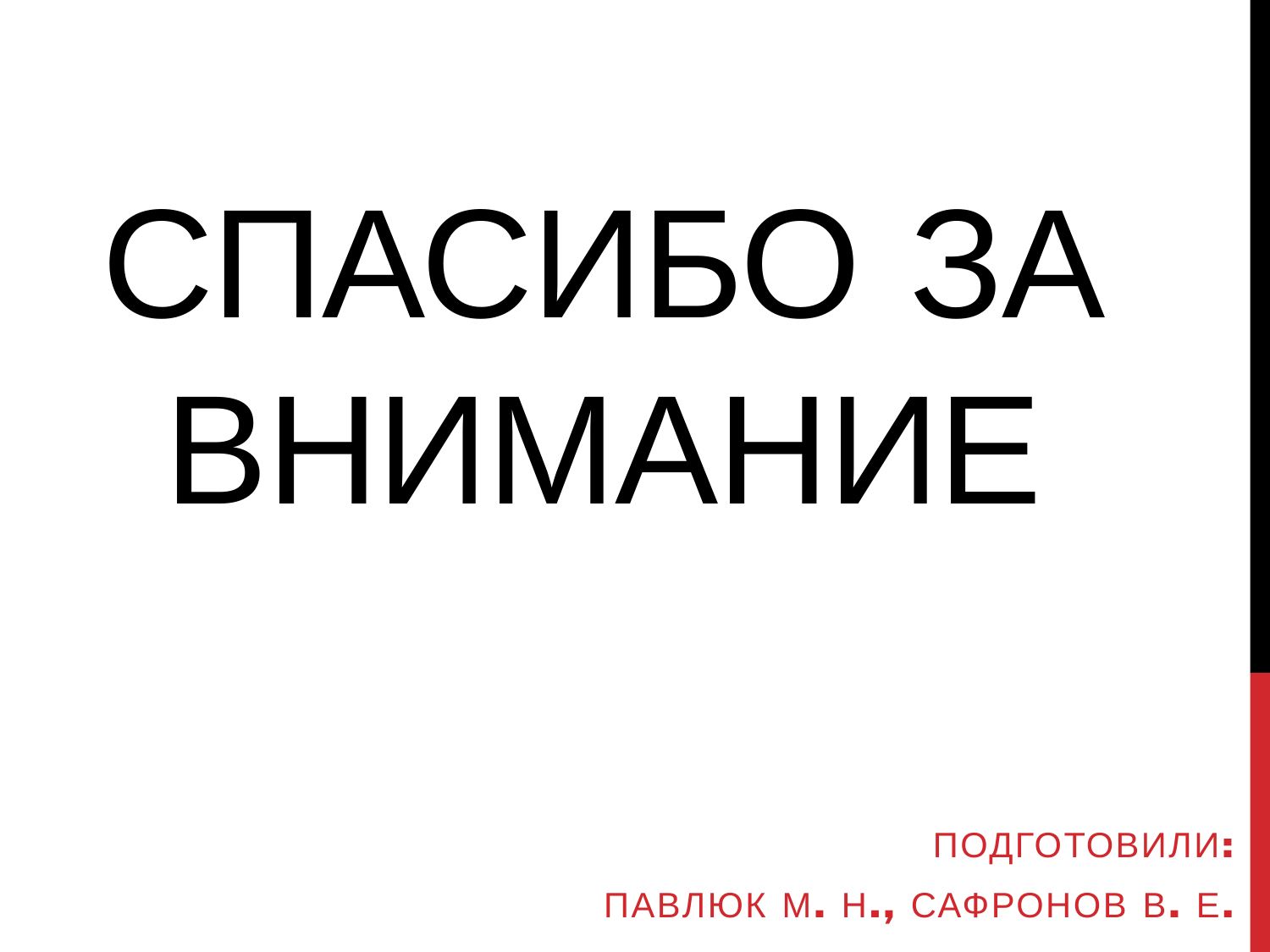

# СПАСИБО ЗА ВНИМАНИЕ
Подготовили:
Павлюк м. н., сафронов в. Е.